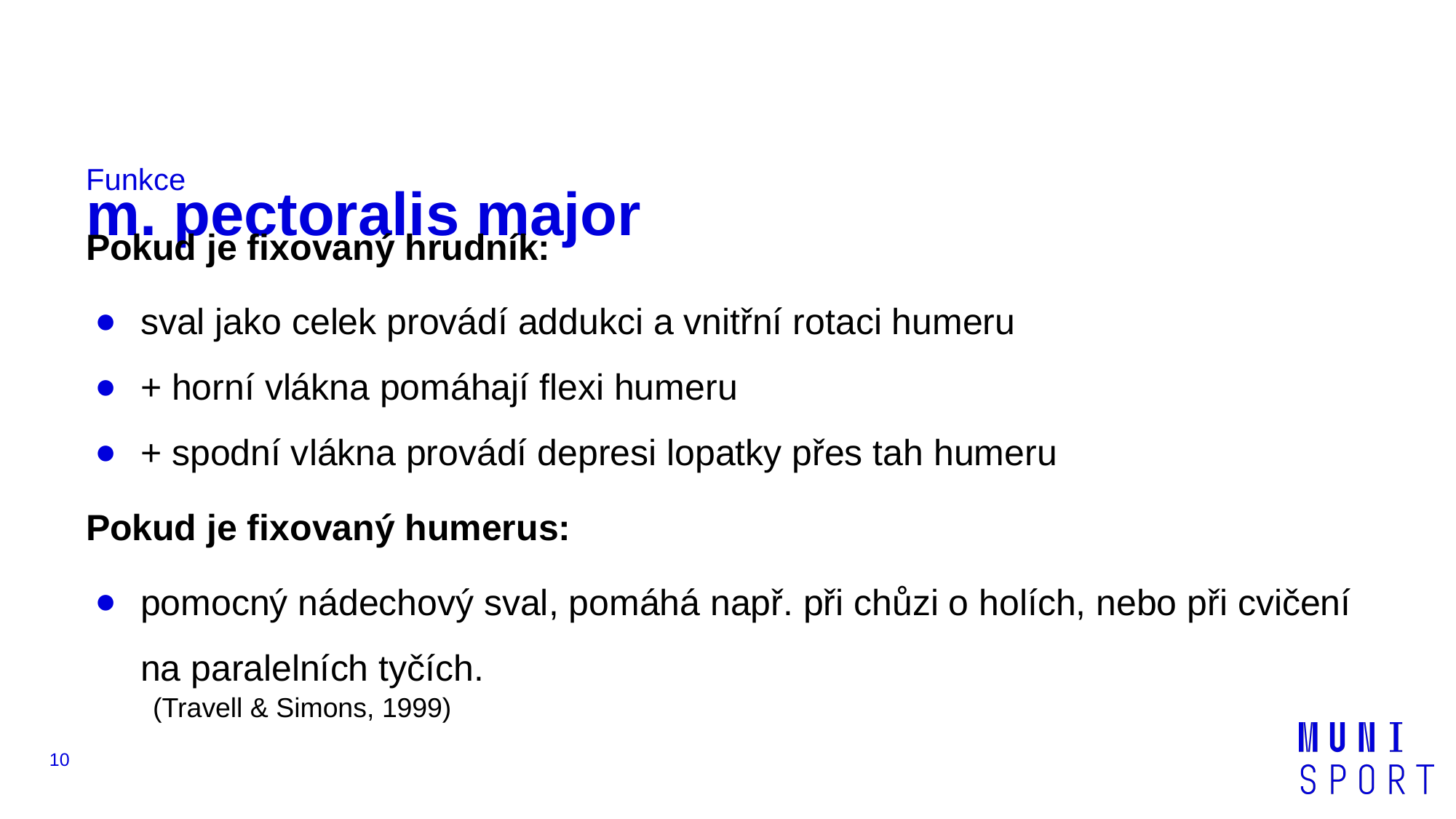

# m. pectoralis major
Funkce
Pokud je fixovaný hrudník:
sval jako celek provádí addukci a vnitřní rotaci humeru
+ horní vlákna pomáhají flexi humeru
+ spodní vlákna provádí depresi lopatky přes tah humeru
Pokud je fixovaný humerus:
pomocný nádechový sval, pomáhá např. při chůzi o holích, nebo při cvičení na paralelních tyčích.

(Travell & Simons, 1999)
10